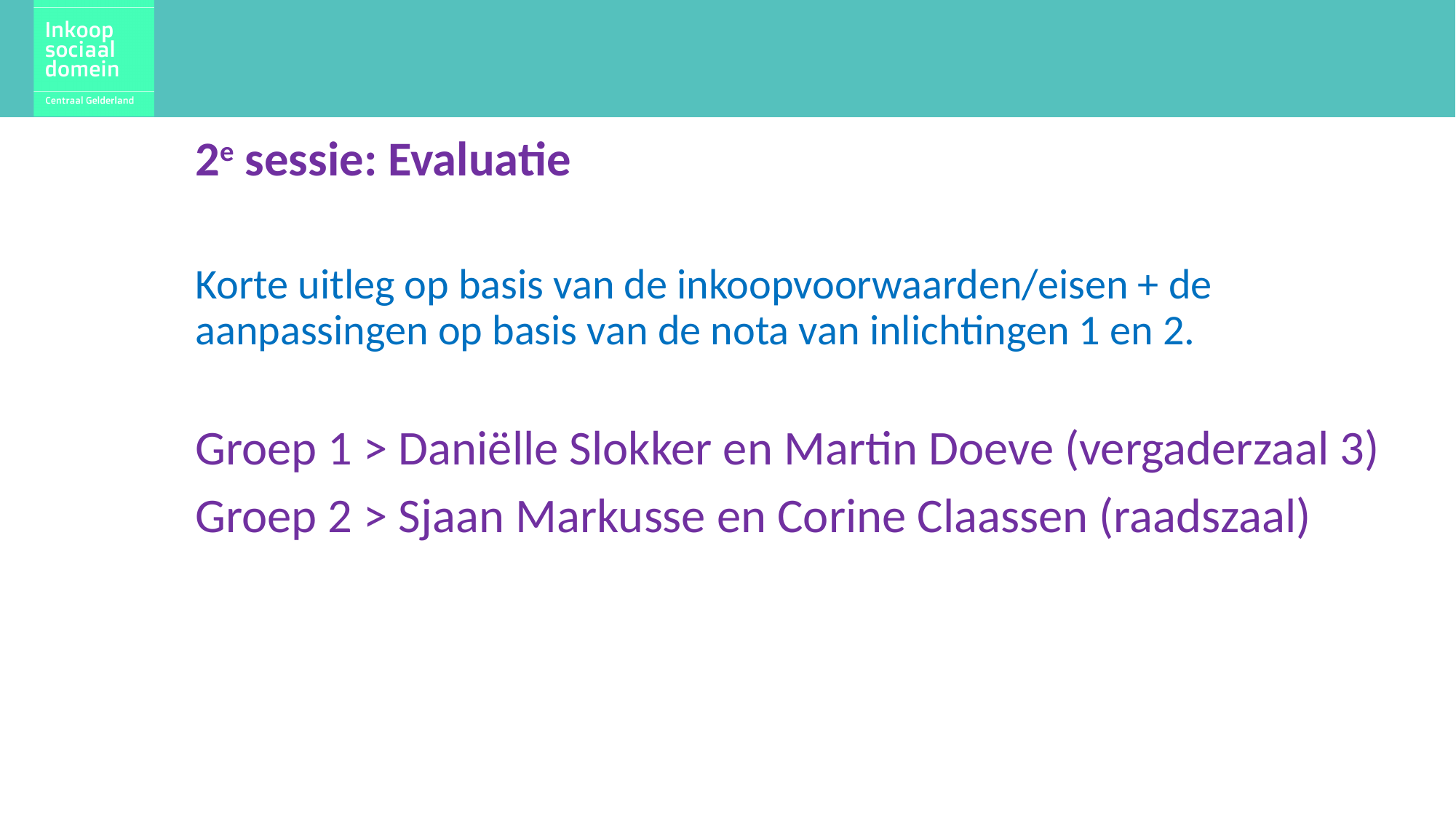

2e sessie: Evaluatie
Korte uitleg op basis van de inkoopvoorwaarden/eisen + de aanpassingen op basis van de nota van inlichtingen 1 en 2.

Groep 1 > Daniëlle Slokker en Martin Doeve (vergaderzaal 3)
Groep 2 > Sjaan Markusse en Corine Claassen (raadszaal)